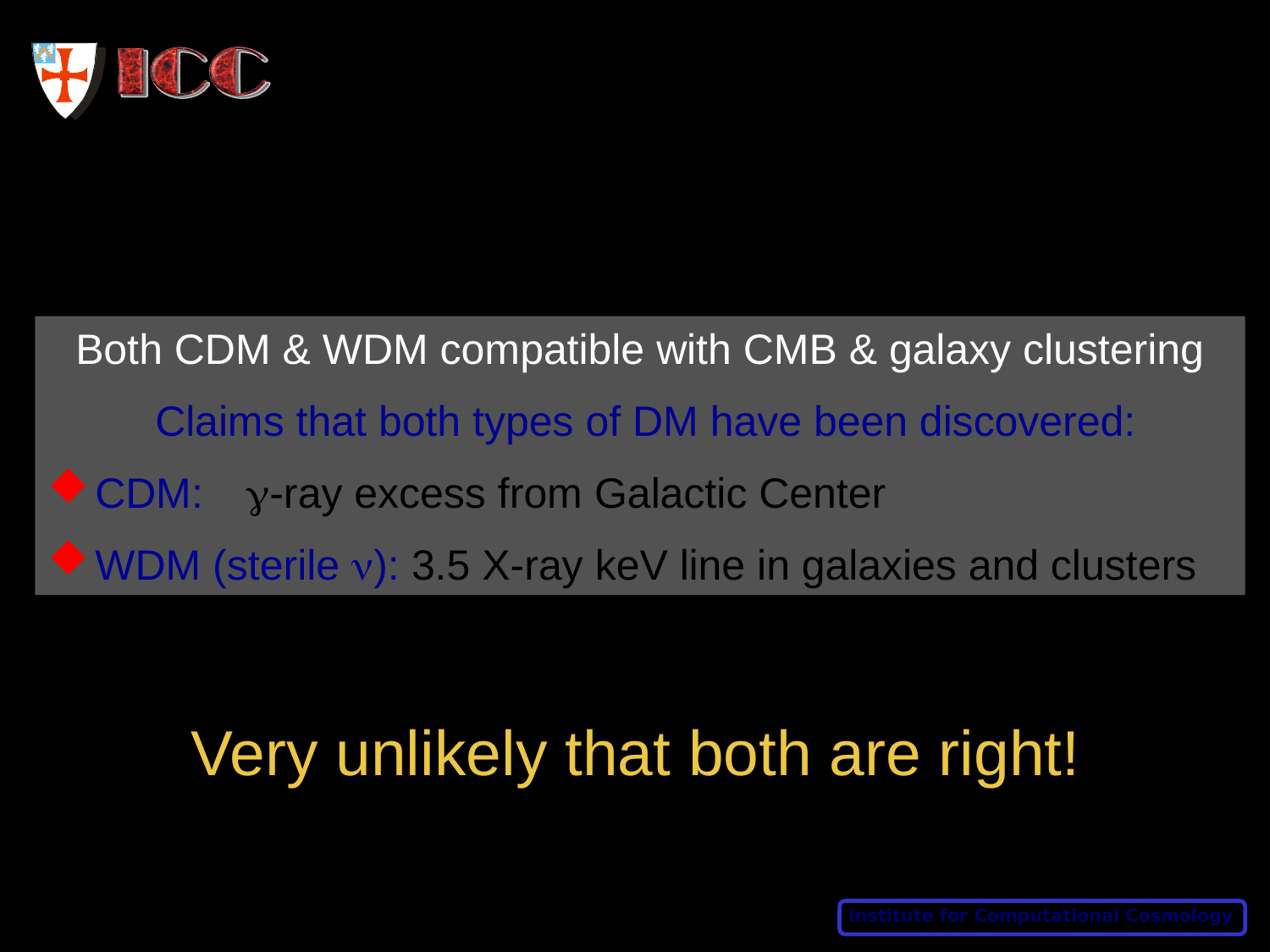

Both CDM & WDM compatible with CMB & galaxy clustering
 Claims that both types of DM have been discovered:
CDM:  γ-ray excess from Galactic Center
WDM (sterile ν): 3.5 X-ray keV line in galaxies and clusters
Very unlikely that both are right!